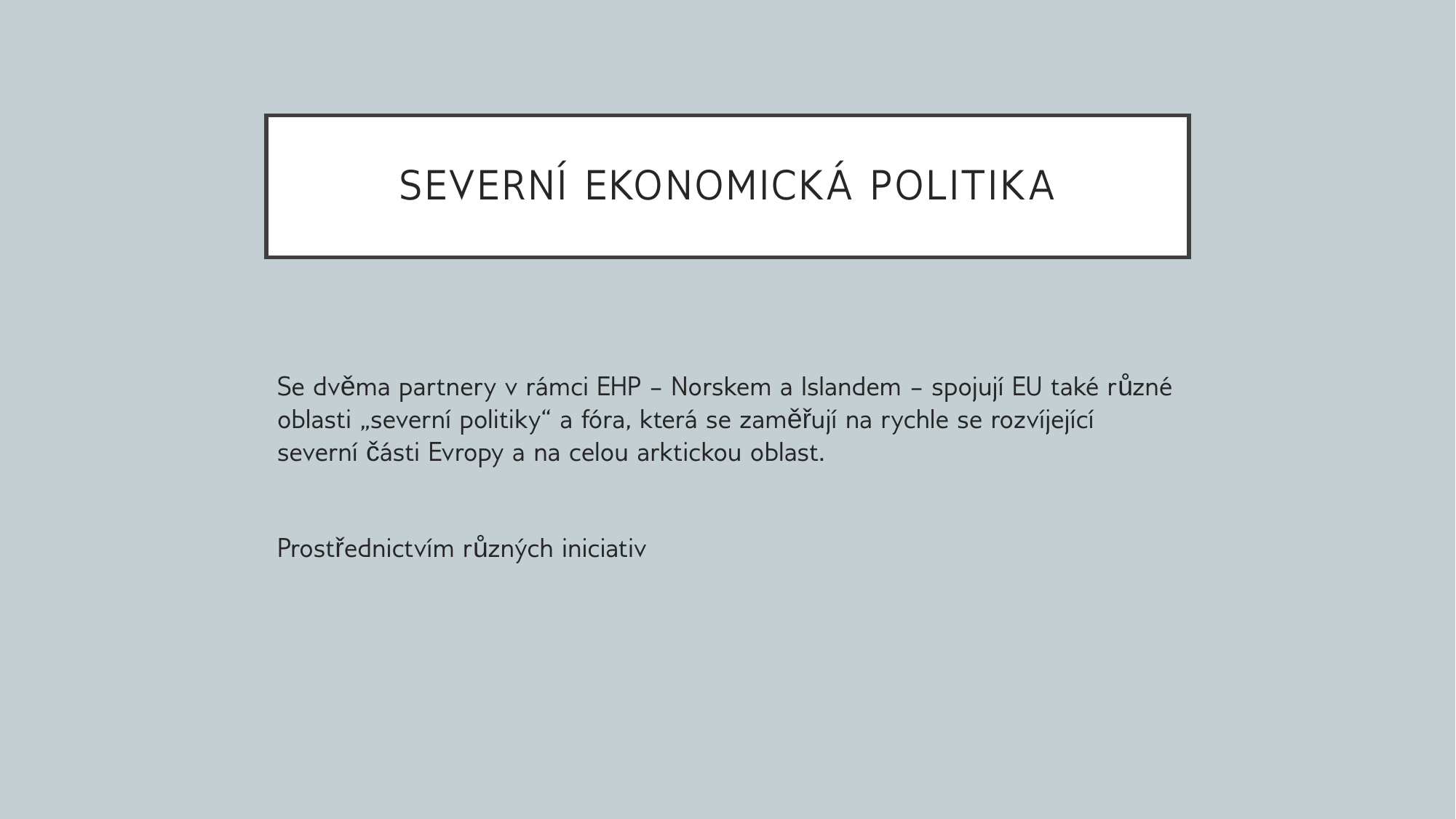

# Severní ekonomická politika

Se dvěma partnery v rámci EHP – Norskem a Islandem – spojují EU také různé oblasti „severní politiky“ a fóra, která se zaměřují na rychle se rozvíjející severní části Evropy a na celou arktickou oblast.

Prostřednictvím různých iniciativ